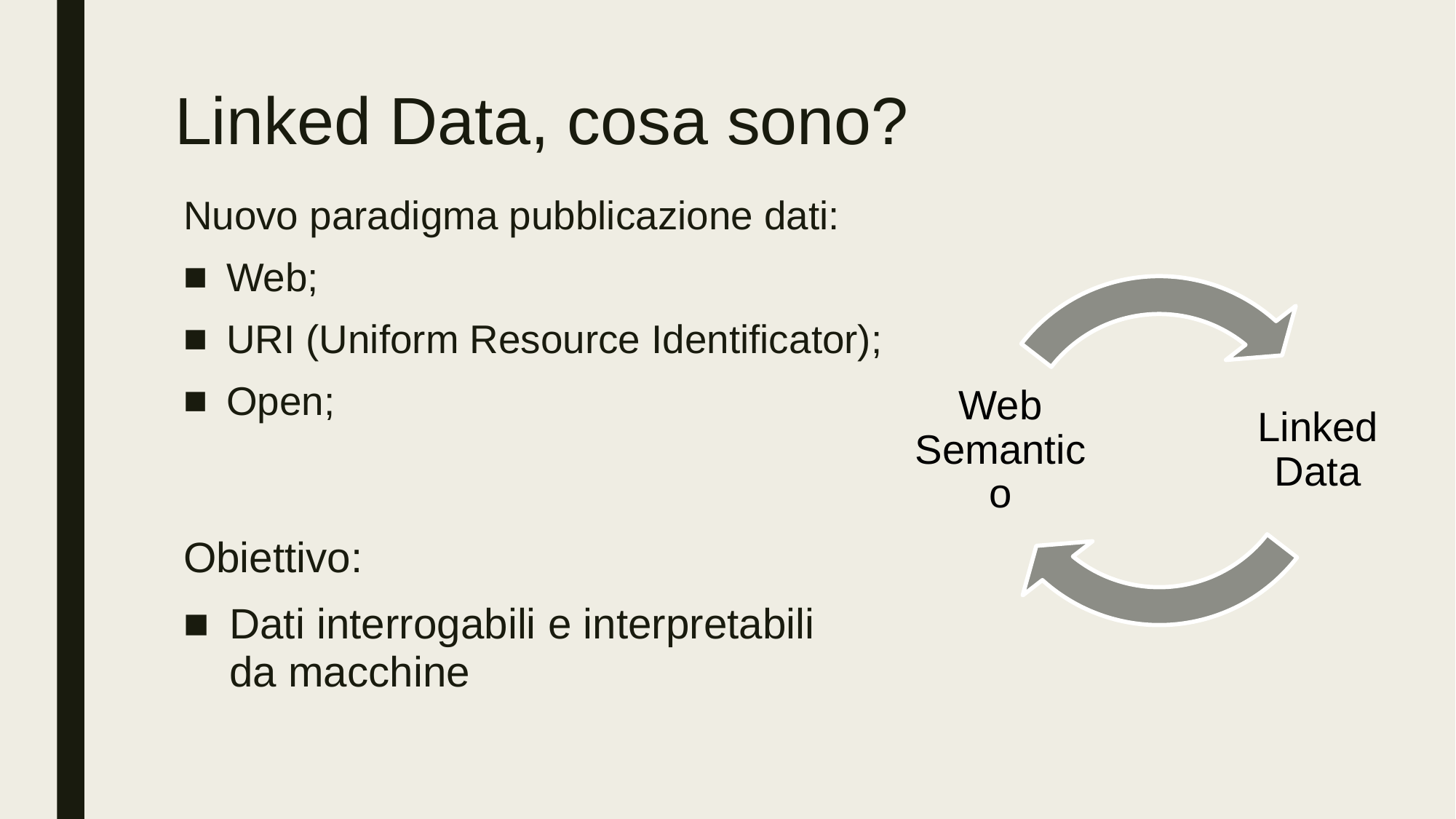

# Linked Data, cosa sono?
Nuovo paradigma pubblicazione dati:
Web;
URI (Uniform Resource Identificator);
Open;

Linked Data
Web Semantico
Obiettivo:
Dati interrogabili e interpretabili da macchine